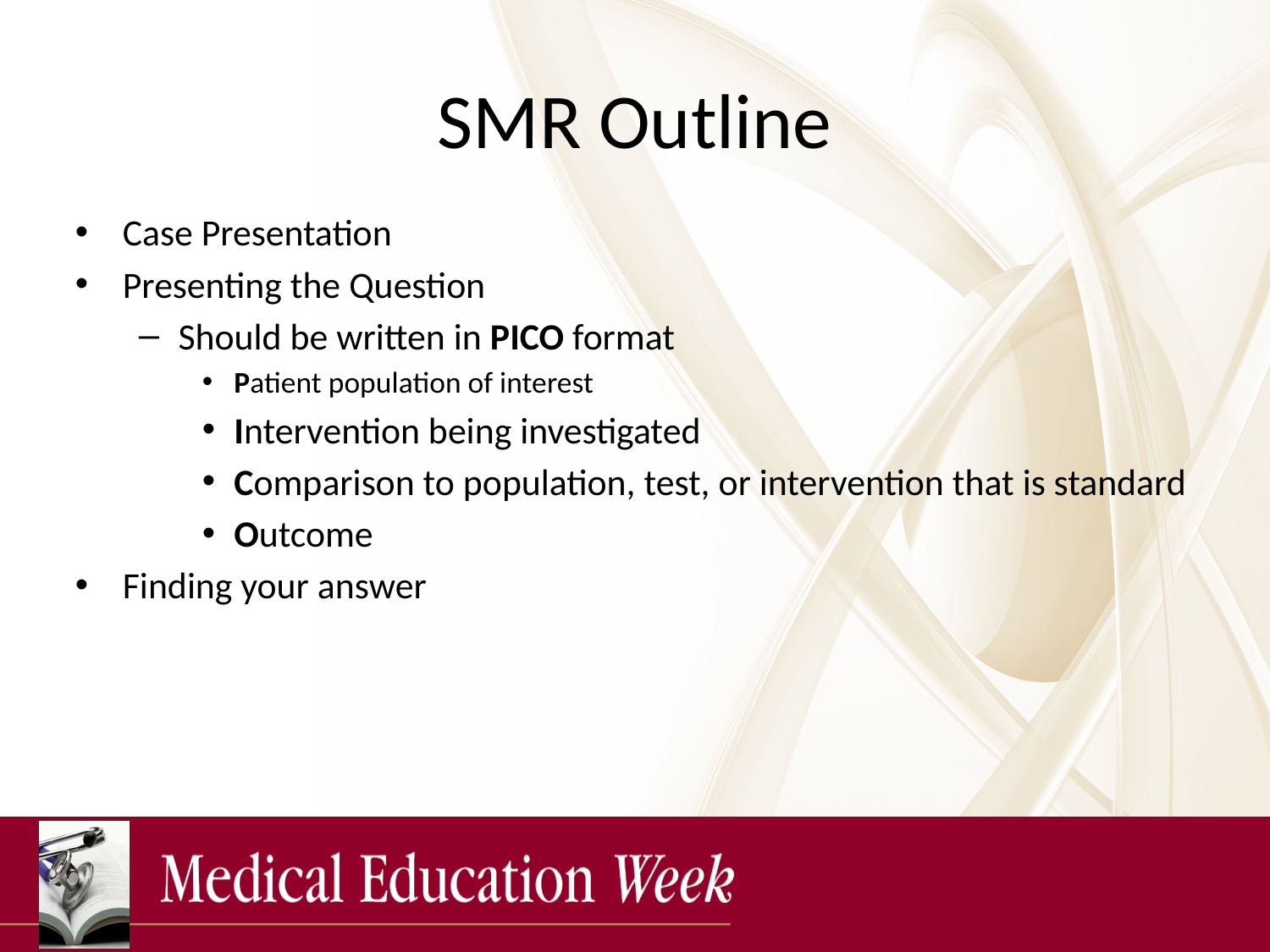

# SMR Outline
Case Presentation
Presenting the Question
Should be written in PICO format
Patient population of interest
Intervention being investigated
Comparison to population, test, or intervention that is standard
Outcome
Finding your answer